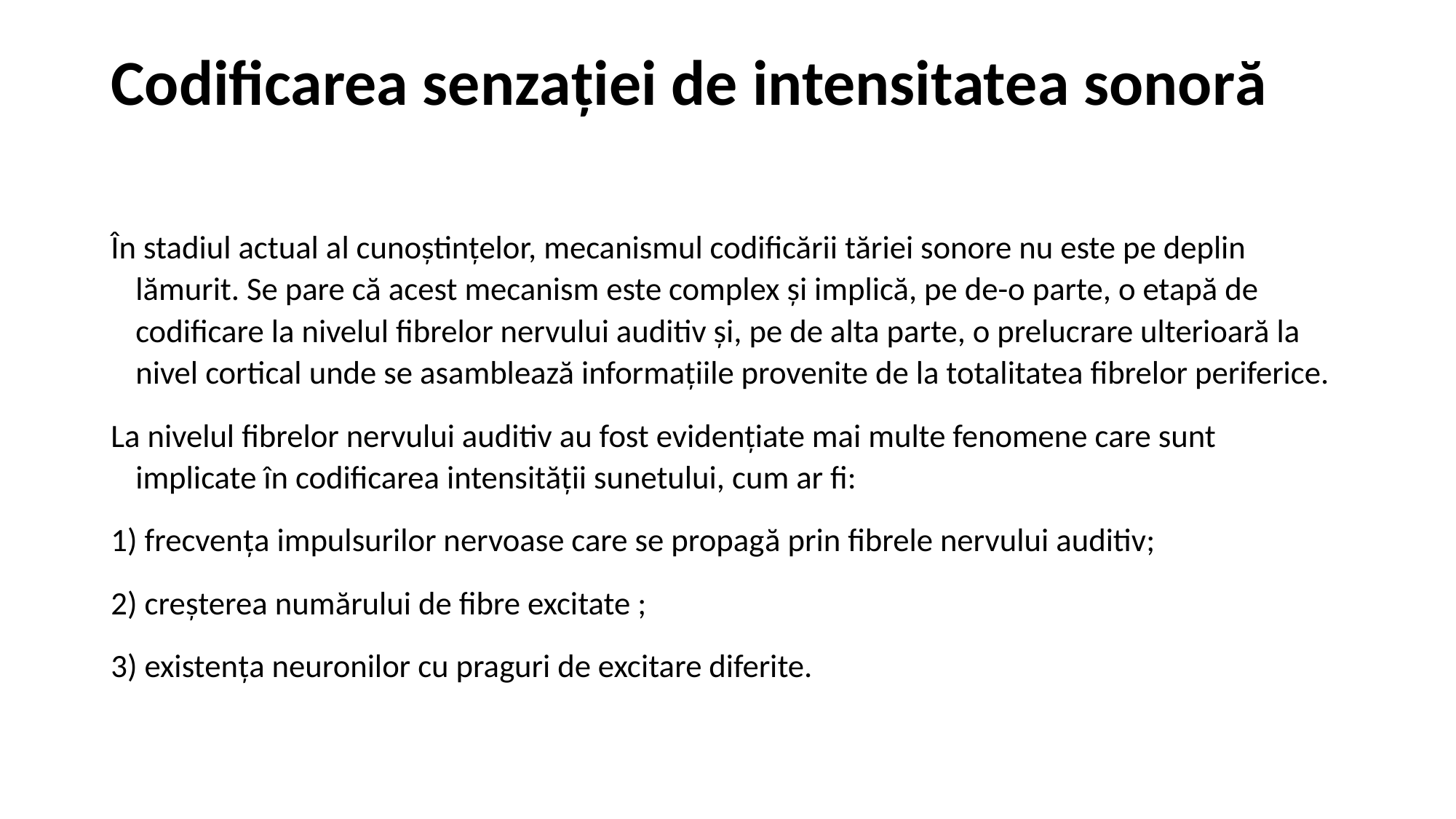

# Codificarea senzației de intensitatea sonoră
În stadiul actual al cunoștințelor, mecanismul codificării tăriei sonore nu este pe deplin lămurit. Se pare că acest mecanism este complex și implică, pe de-o parte, o etapă de codificare la nivelul fibrelor nervului auditiv și, pe de alta parte, o prelucrare ulterioară la nivel cortical unde se asamblează informațiile provenite de la totalitatea fibrelor periferice.
La nivelul fibrelor nervului auditiv au fost evidențiate mai multe fenomene care sunt implicate în codificarea intensității sunetului, cum ar fi:
1) frecvența impulsurilor nervoase care se propagă prin fibrele nervului auditiv;
2) creșterea numărului de fibre excitate ;
3) existența neuronilor cu praguri de excitare diferite.